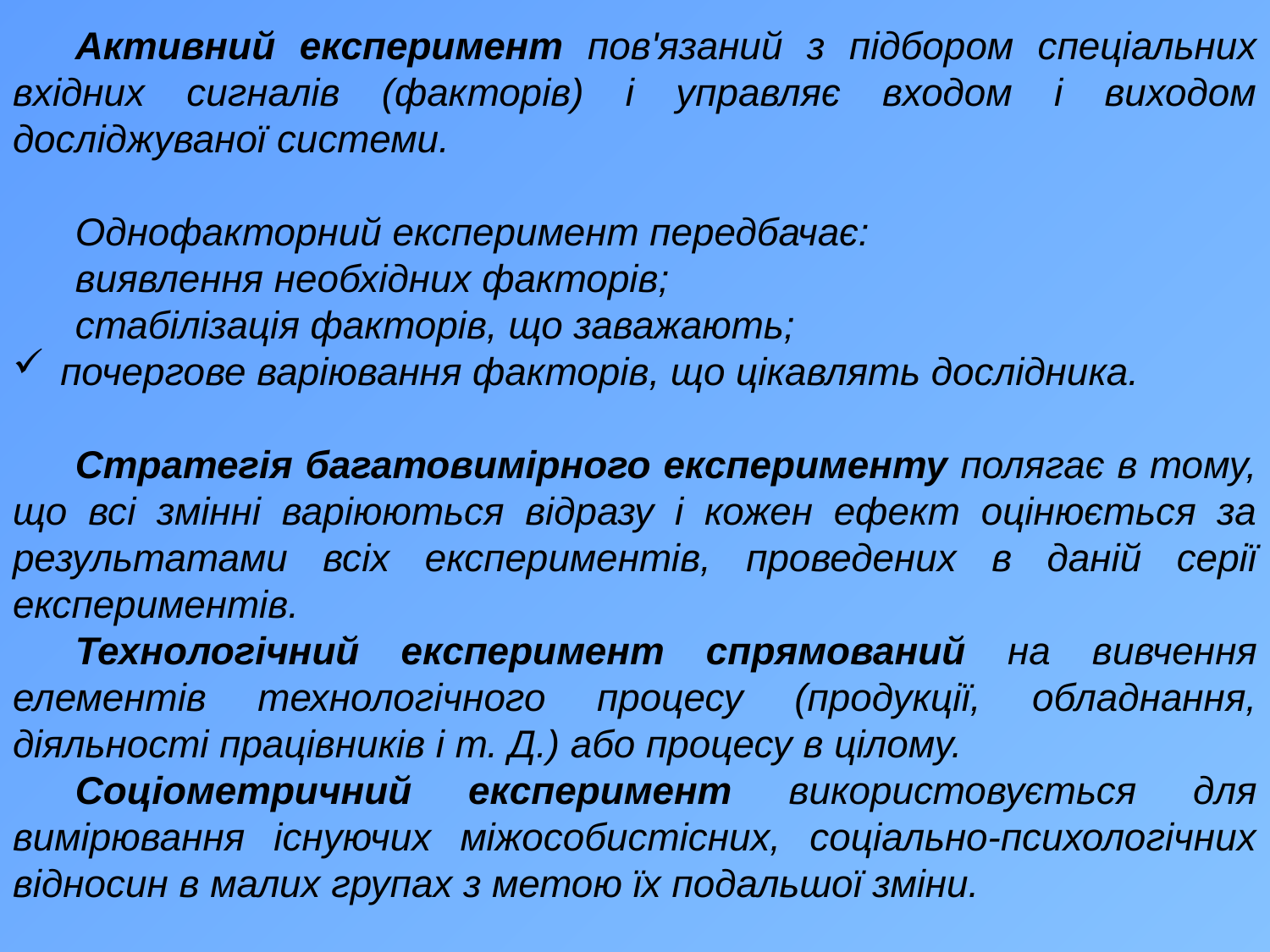

Активний експеримент пов'язаний з підбором спеціальних вхідних сигналів (факторів) і управляє входом і виходом досліджуваної системи.

Однофакторний експеримент передбачає:
виявлення необхідних факторів;
стабілізація факторів, що заважають;
почергове варіювання факторів, що цікавлять дослідника.

Стратегія багатовимірного експерименту полягає в тому, що всі змінні варіюються відразу і кожен ефект оцінюється за результатами всіх експериментів, проведених в даній серії експериментів.
Технологічний експеримент спрямований на вивчення елементів технологічного процесу (продукції, обладнання, діяльності працівників і т. Д.) або процесу в цілому.
Соціометричний експеримент використовується для вимірювання існуючих міжособистісних, соціально-психологічних відносин в малих групах з метою їх подальшої зміни.